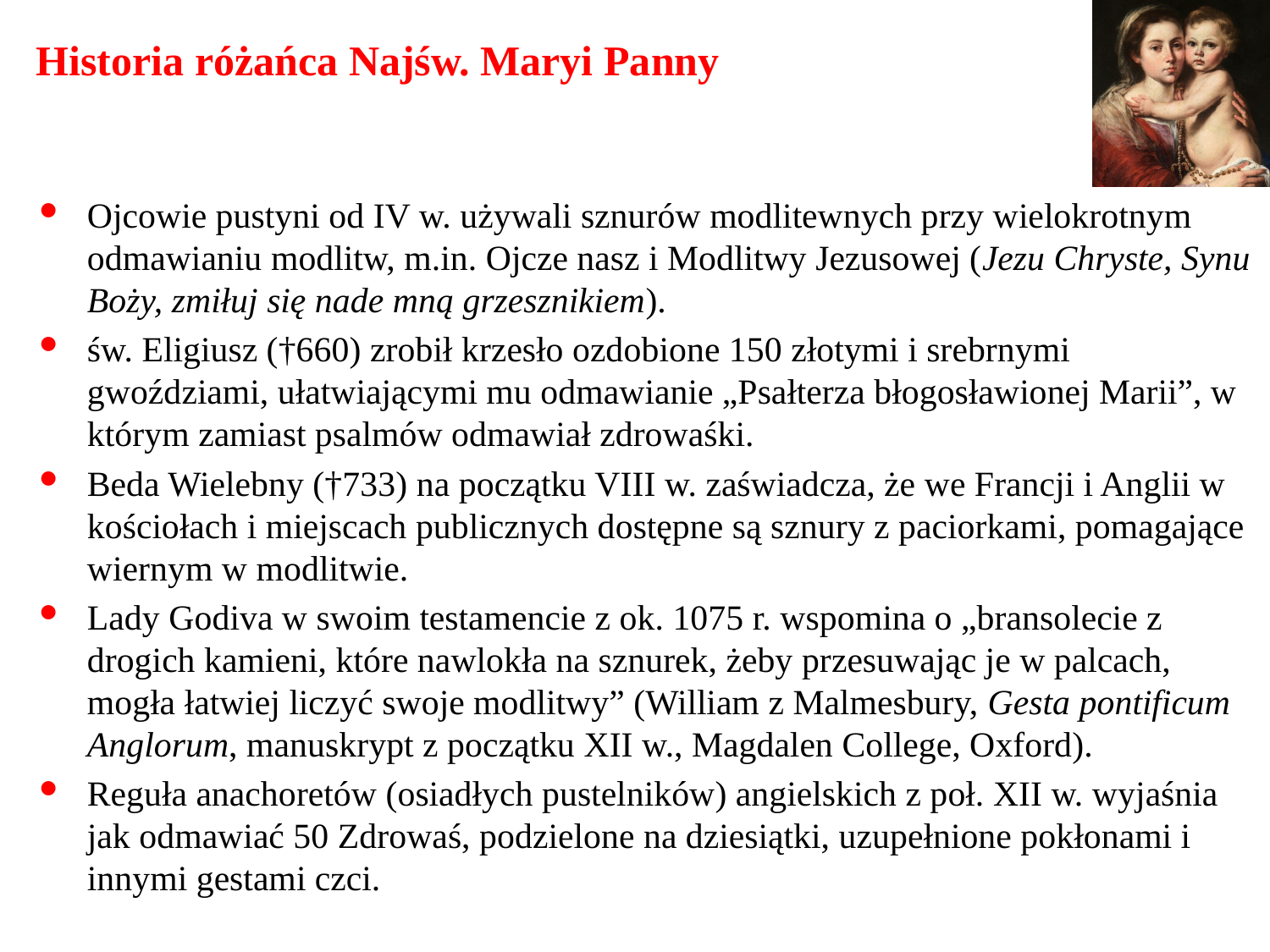

# Historia różańca Najśw. Maryi Panny
Ojcowie pustyni od IV w. używali sznurów modlitewnych przy wielokrotnym odmawianiu modlitw, m.in. Ojcze nasz i Modlitwy Jezusowej (Jezu Chryste, Synu Boży, zmiłuj się nade mną grzesznikiem).
św. Eligiusz (†660) zrobił krzesło ozdobione 150 złotymi i srebrnymi gwoździami, ułatwiającymi mu odmawianie „Psałterza błogosławionej Marii”, w którym zamiast psalmów odmawiał zdrowaśki.
Beda Wielebny (†733) na początku VIII w. zaświadcza, że we Francji i Anglii w kościołach i miejscach publicznych dostępne są sznury z paciorkami, pomagające wiernym w modlitwie.
Lady Godiva w swoim testamencie z ok. 1075 r. wspomina o „bransolecie z drogich kamieni, które nawlokła na sznurek, żeby przesuwając je w palcach, mogła łatwiej liczyć swoje modlitwy” (William z Malmesbury, Gesta pontificum Anglorum, manuskrypt z początku XII w., Magdalen College, Oxford).
Reguła anachoretów (osiadłych pustelników) angielskich z poł. XII w. wyjaśnia jak odmawiać 50 Zdrowaś, podzielone na dziesiątki, uzupełnione pokłonami i innymi gestami czci.